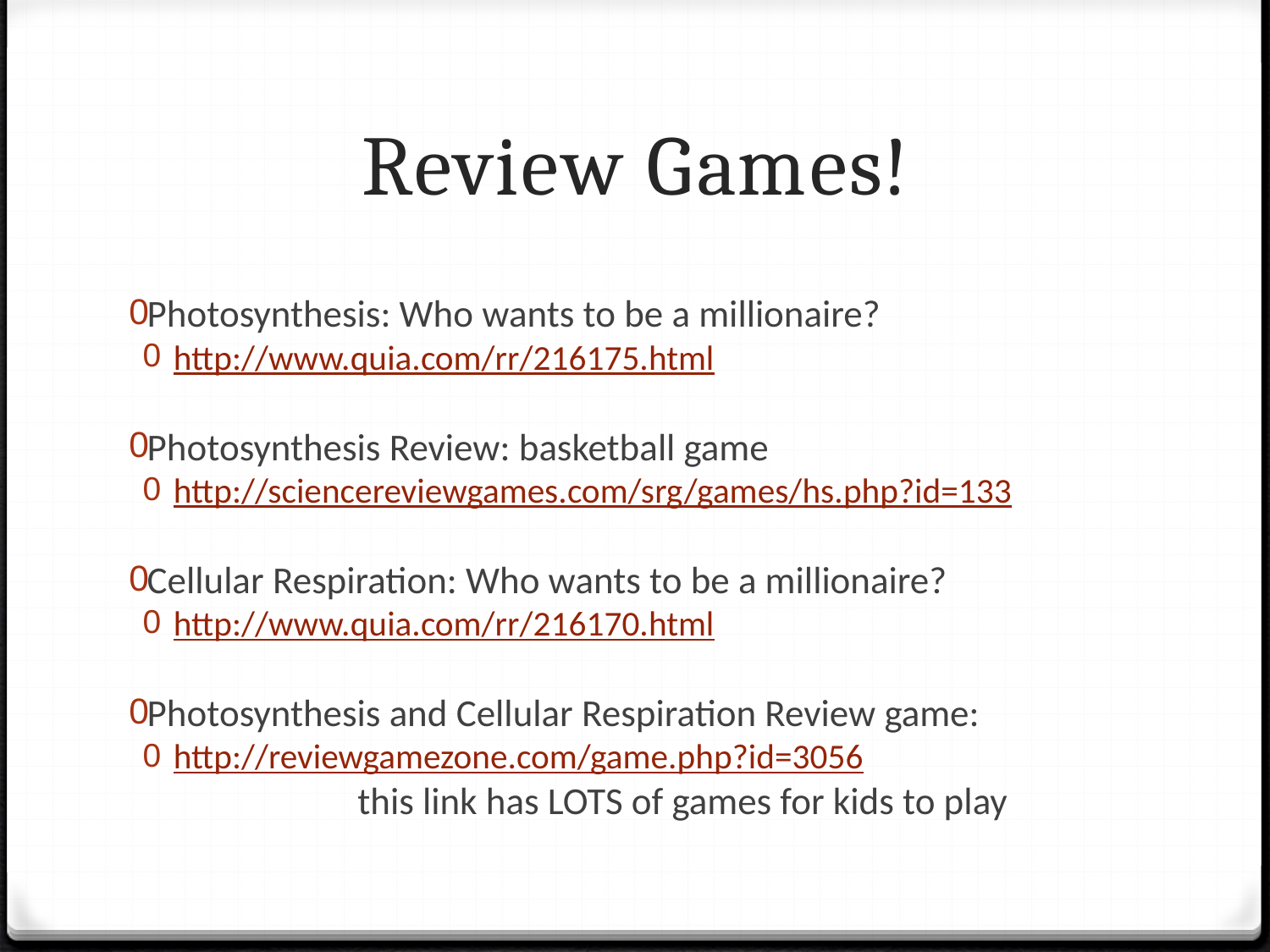

# Review Games!
Photosynthesis: Who wants to be a millionaire?
http://www.quia.com/rr/216175.html

Photosynthesis Review: basketball game
http://sciencereviewgames.com/srg/games/hs.php?id=133

Cellular Respiration: Who wants to be a millionaire?
http://www.quia.com/rr/216170.html

Photosynthesis and Cellular Respiration Review game:
http://reviewgamezone.com/game.php?id=3056
		this link has LOTS of games for kids to play